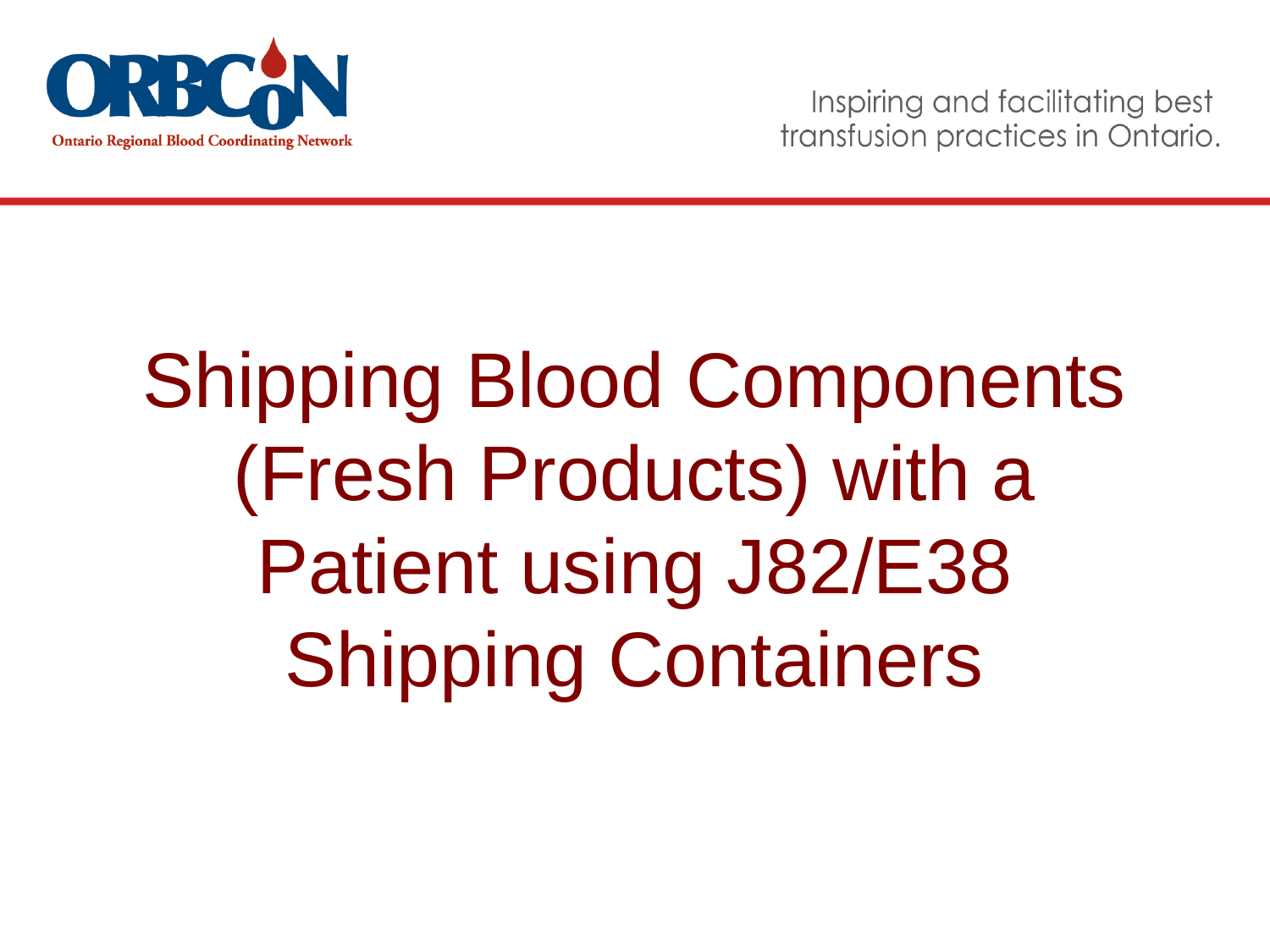

# Shipping Blood Components (Fresh Products) with a Patient using J82/E38 Shipping Containers